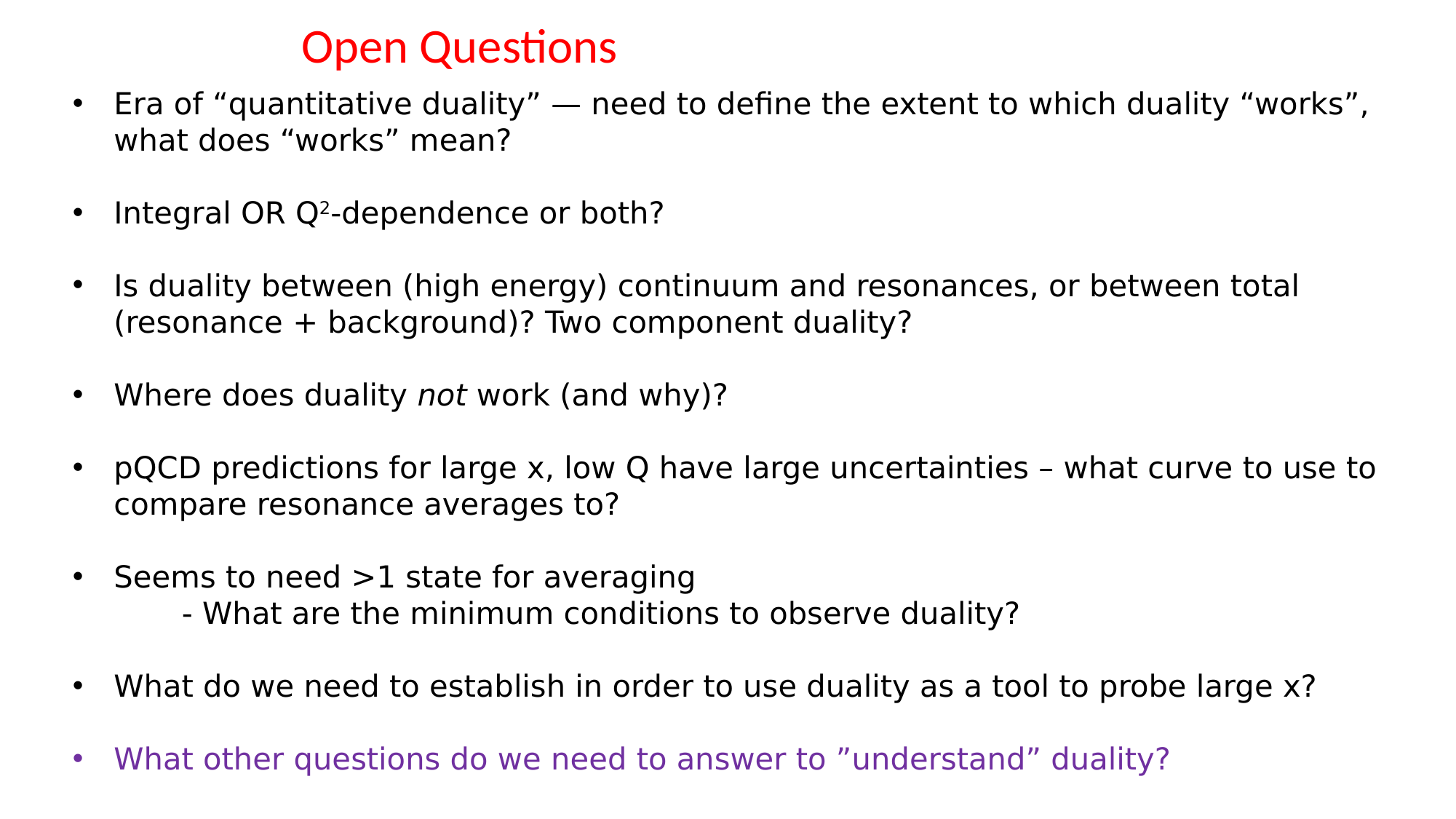

Open Questions
Era of “quantitative duality” — need to define the extent to which duality “works”, what does “works” mean?

Integral OR Q2-dependence or both?

Is duality between (high energy) continuum and resonances, or between total (resonance + background)? Two component duality?

Where does duality not work (and why)?

pQCD predictions for large x, low Q have large uncertainties – what curve to use to compare resonance averages to?

Seems to need >1 state for averaging
	- What are the minimum conditions to observe duality?

What do we need to establish in order to use duality as a tool to probe large x?

What other questions do we need to answer to ”understand” duality?